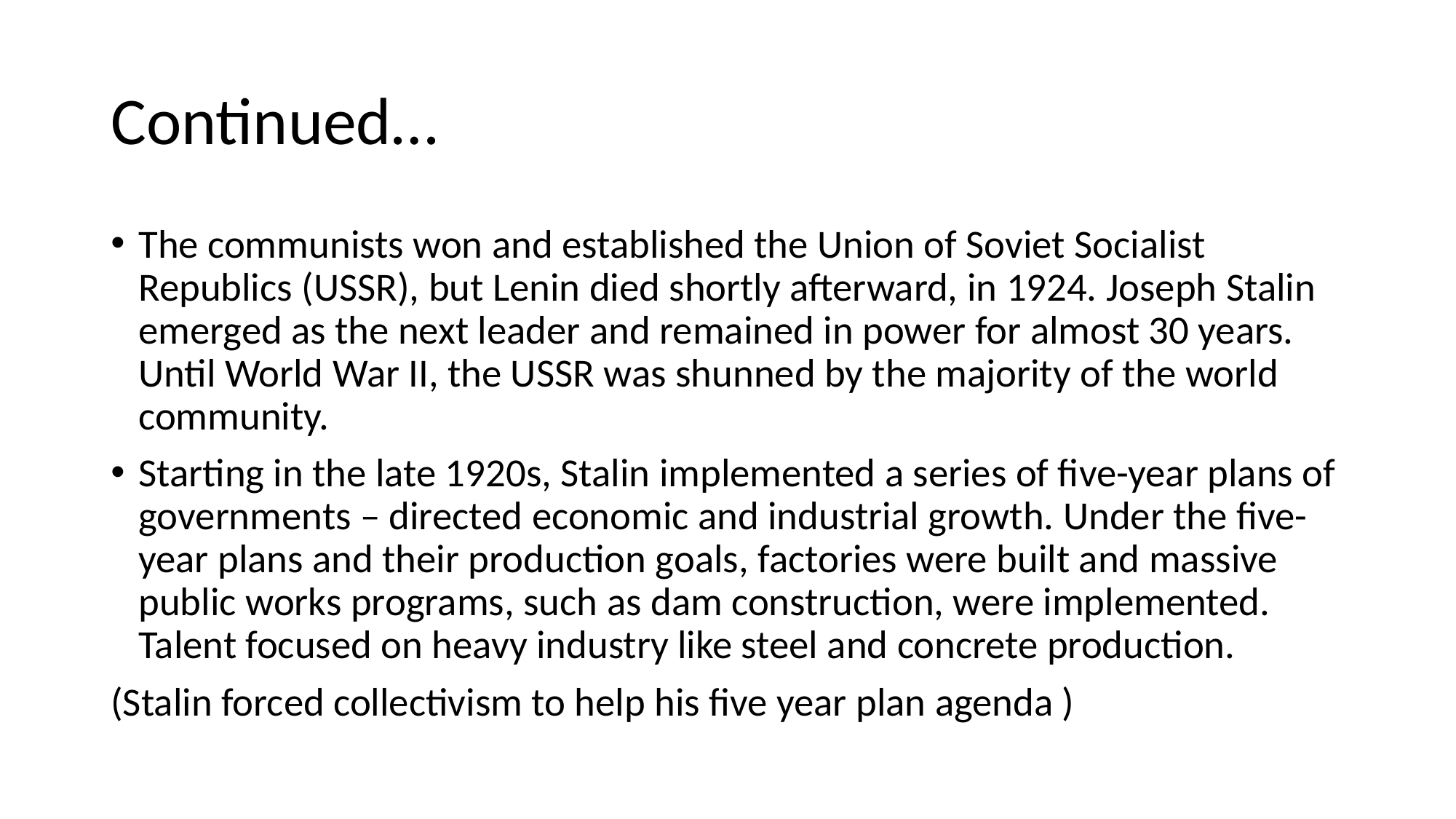

# Continued…
The communists won and established the Union of Soviet Socialist Republics (USSR), but Lenin died shortly afterward, in 1924. Joseph Stalin emerged as the next leader and remained in power for almost 30 years. Until World War II, the USSR was shunned by the majority of the world community.
Starting in the late 1920s, Stalin implemented a series of five-year plans of governments – directed economic and industrial growth. Under the five-year plans and their production goals, factories were built and massive public works programs, such as dam construction, were implemented. Talent focused on heavy industry like steel and concrete production.
(Stalin forced collectivism to help his five year plan agenda )